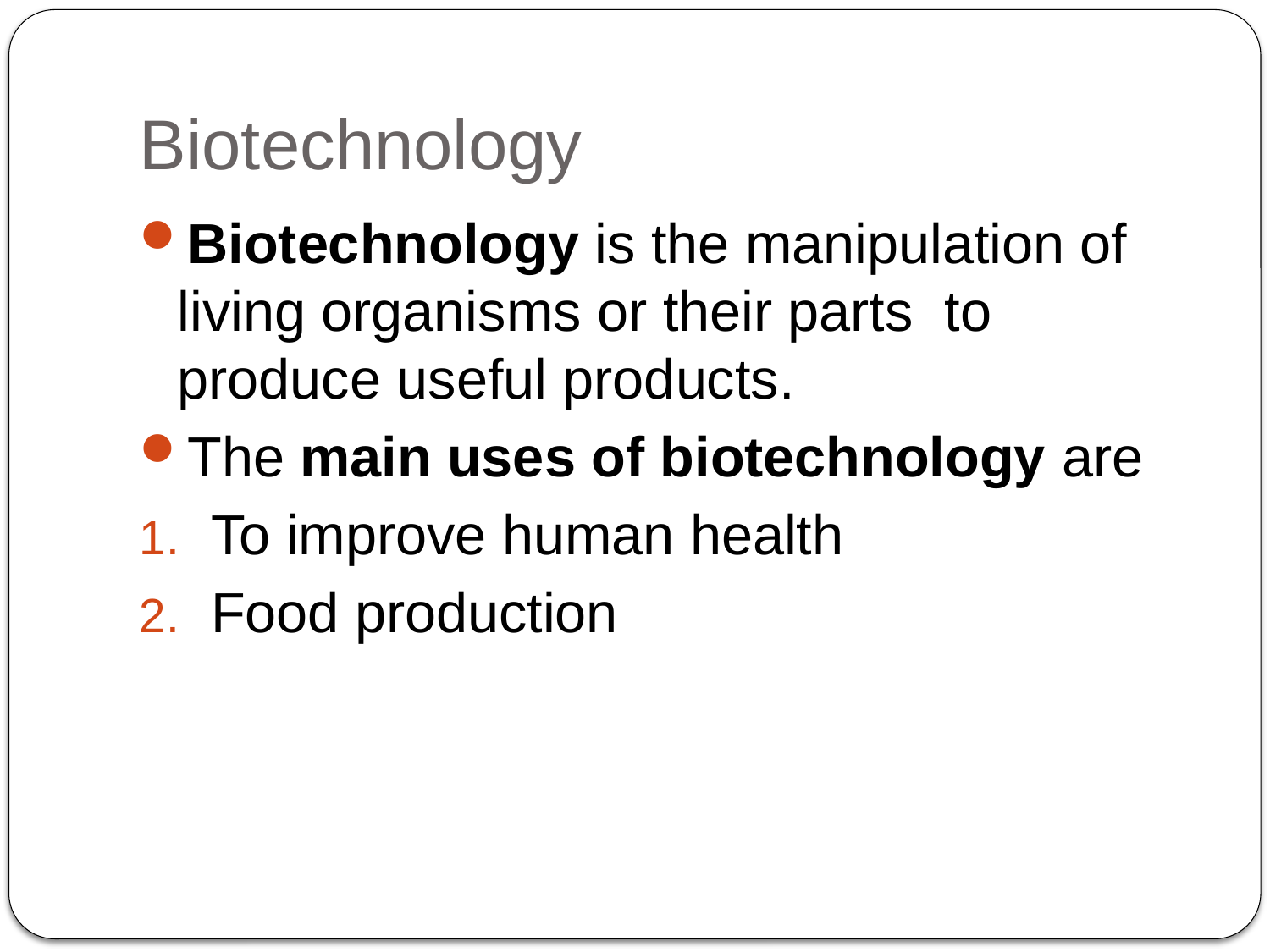

# Biotechnology
Biotechnology is the manipulation of living organisms or their parts  to produce useful products.
The main uses of biotechnology are
To improve human health
Food production